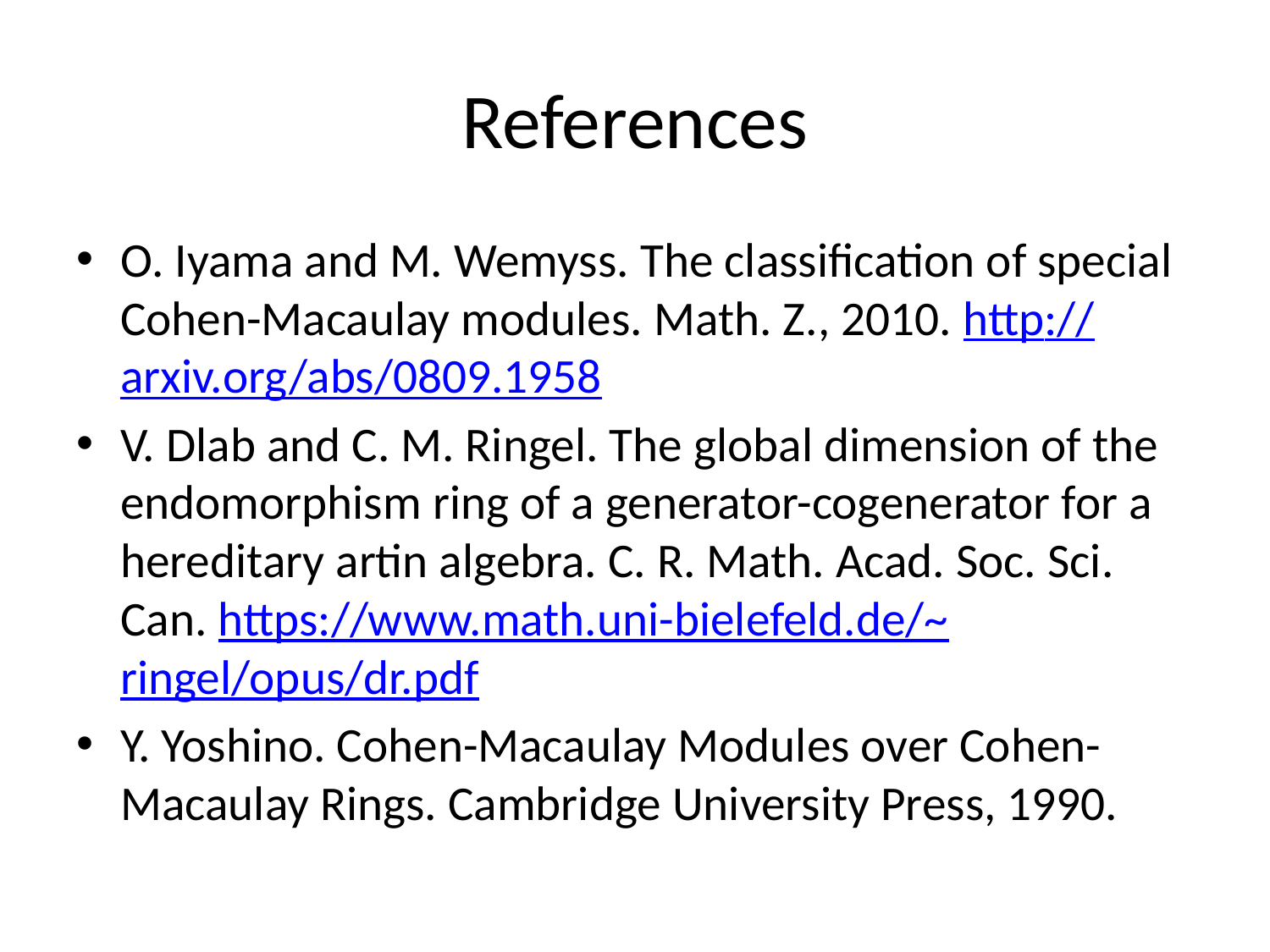

# References
O. Iyama and M. Wemyss. The classification of special Cohen-Macaulay modules. Math. Z., 2010. http://arxiv.org/abs/0809.1958
V. Dlab and C. M. Ringel. The global dimension of the endomorphism ring of a generator-cogenerator for a hereditary artin algebra. C. R. Math. Acad. Soc. Sci. Can. https://www.math.uni-bielefeld.de/~ringel/opus/dr.pdf
Y. Yoshino. Cohen-Macaulay Modules over Cohen-Macaulay Rings. Cambridge University Press, 1990.